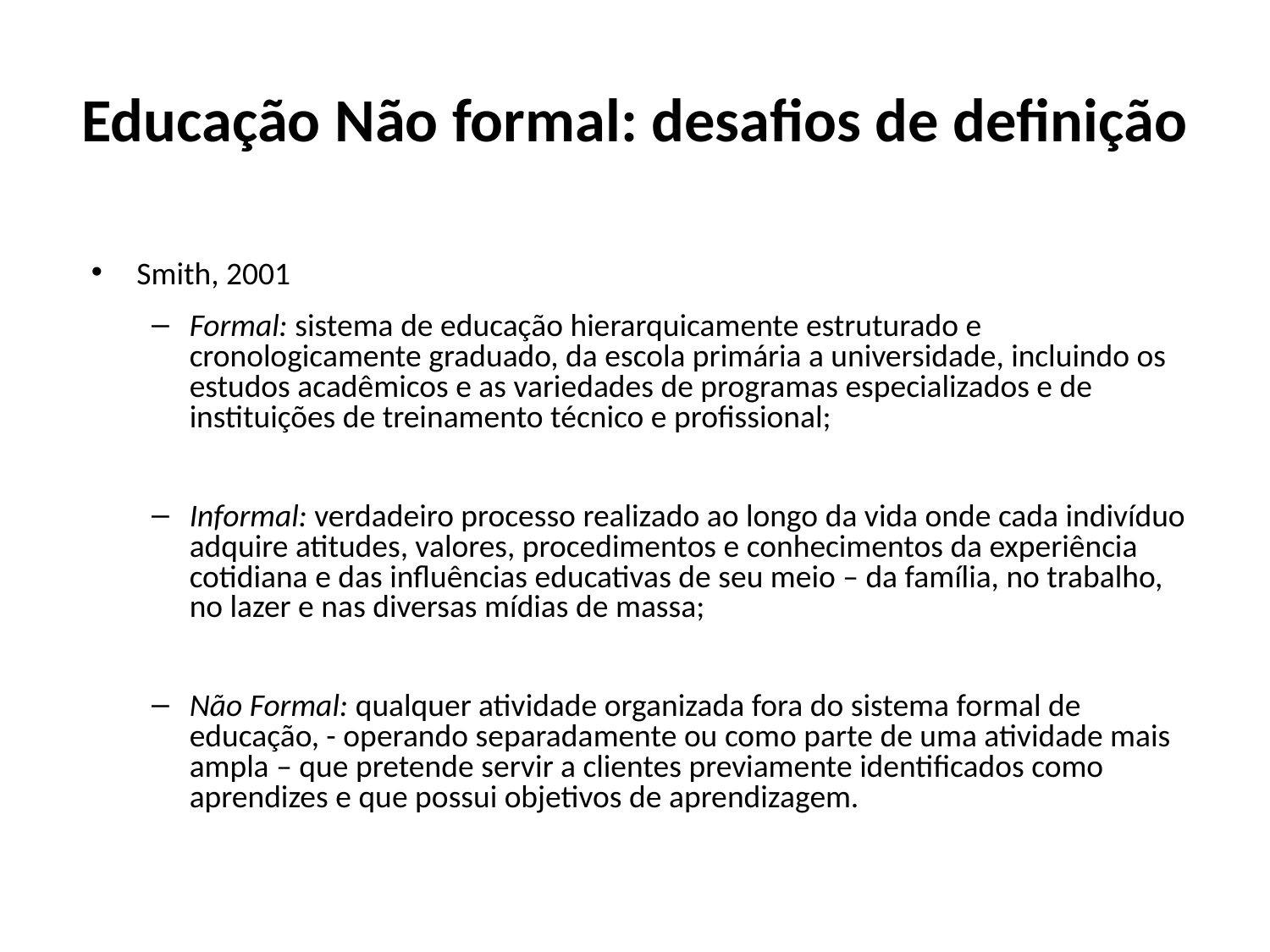

# Educação Não formal: desafios de definição
Smith, 2001

Formal: sistema de educação hierarquicamente estruturado e cronologicamente graduado, da escola primária a universidade, incluindo os estudos acadêmicos e as variedades de programas especializados e de instituições de treinamento técnico e profissional;

Informal: verdadeiro processo realizado ao longo da vida onde cada indivíduo adquire atitudes, valores, procedimentos e conhecimentos da experiência cotidiana e das influências educativas de seu meio – da família, no trabalho, no lazer e nas diversas mídias de massa;

Não Formal: qualquer atividade organizada fora do sistema formal de educação, - operando separadamente ou como parte de uma atividade mais ampla – que pretende servir a clientes previamente identificados como aprendizes e que possui objetivos de aprendizagem.